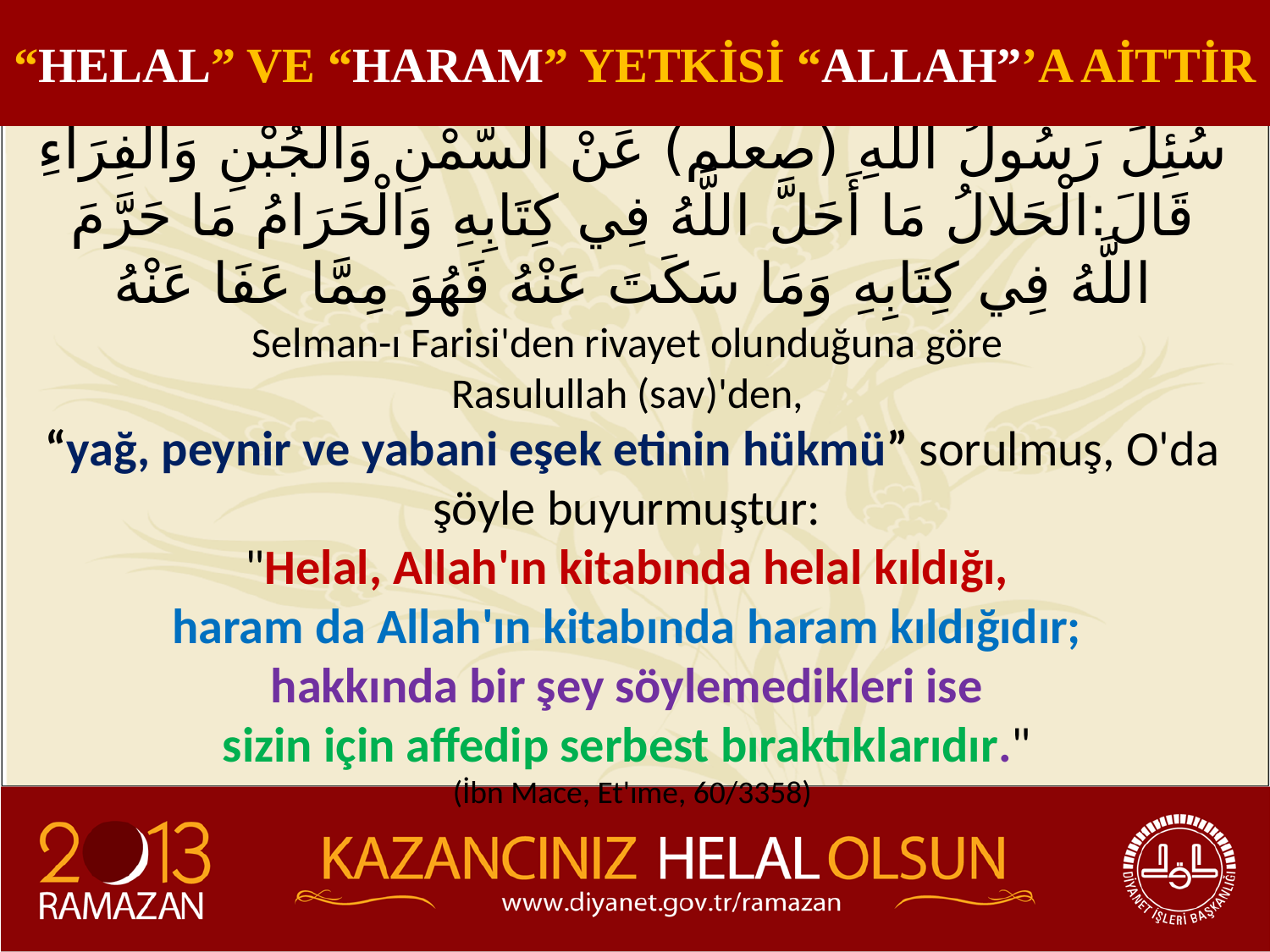

“HELAL” VE “HARAM” YETKİSİ “ALLAH”’A AİTTİR
سُئِلَ رَسُولُ اللَّهِ (صعلم) عَنْ السَّمْنِ وَالْجُبْنِ وَالْفِرَاءِ قَالَ:الْحَلالُ مَا أَحَلَّ اللَّهُ فِي كِتَابِهِ وَالْحَرَامُ مَا حَرَّمَ اللَّهُ فِي كِتَابِهِ وَمَا سَكَتَ عَنْهُ فَهُوَ مِمَّا عَفَا عَنْهُ
Selman-ı Farisi'den rivayet olunduğuna göre
Rasulullah (sav)'den,
“yağ, peynir ve yabani eşek etinin hükmü” sorulmuş, O'da şöyle buyurmuştur:
"Helal, Allah'ın kitabında helal kıldığı,
haram da Allah'ın kitabında haram kıldığıdır;
hakkında bir şey söylemedikleri ise
sizin için affedip serbest bıraktıklarıdır."
(İbn Mace, Et'ıme, 60/3358)